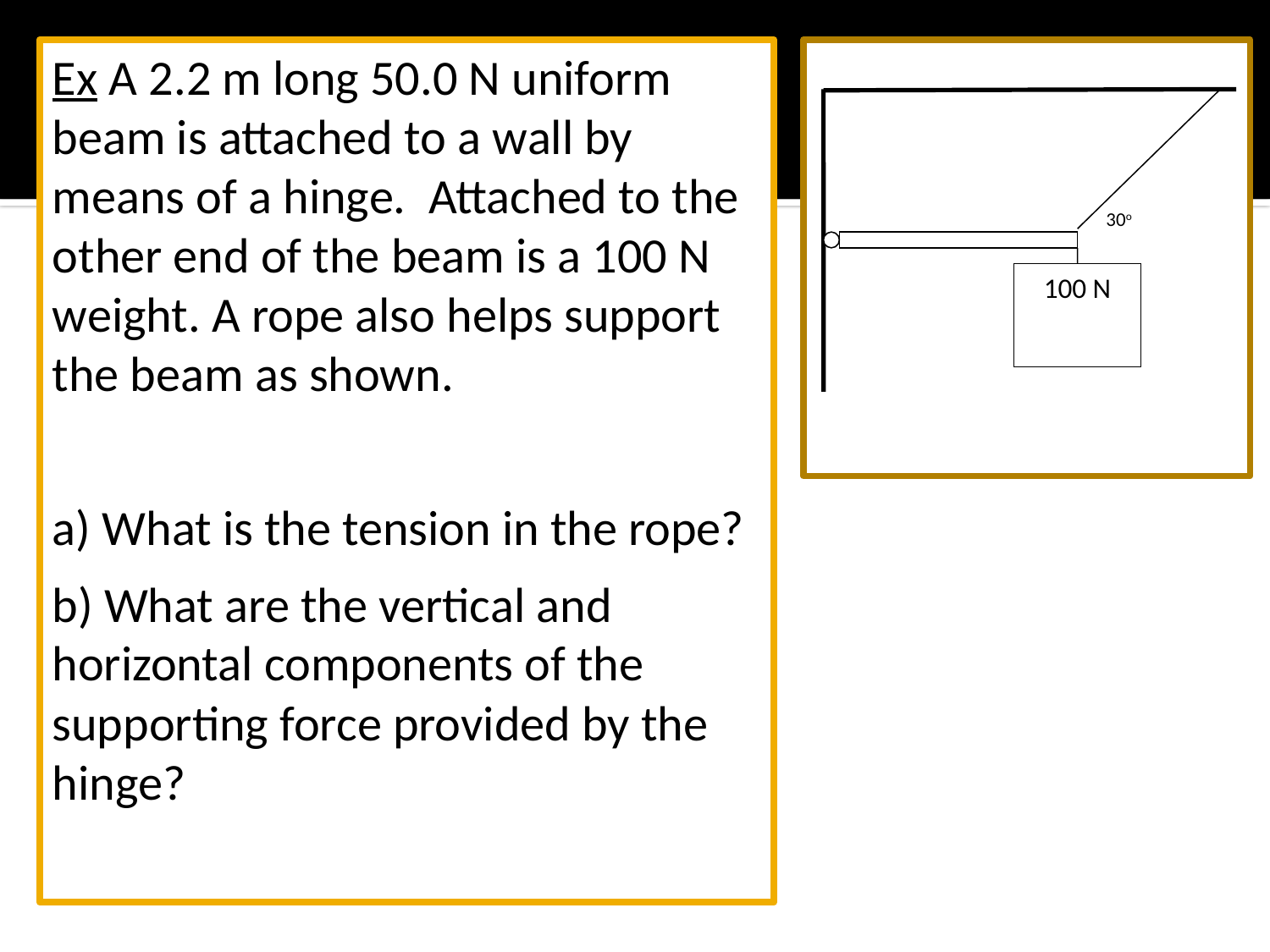

Ex A 2.2 m long 50.0 N uniform beam is attached to a wall by means of a hinge.  Attached to the other end of the beam is a 100 N weight. A rope also helps support the beam as shown.

a) What is the tension in the rope?
b) What are the vertical and horizontal components of the supporting force provided by the hinge?

30o

100 N